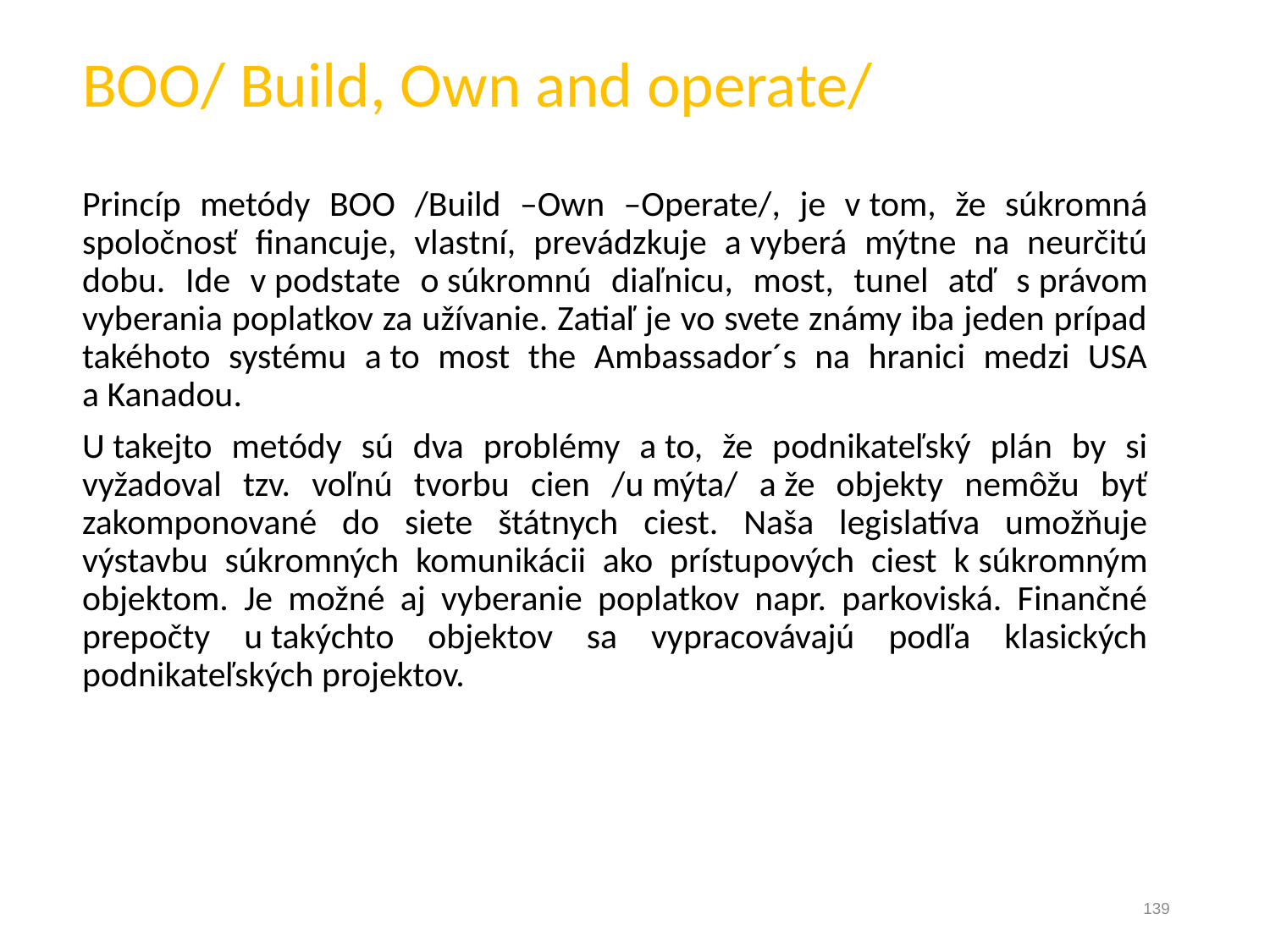

BOO/ Build, Own and operate/

Princíp metódy BOO /Build –Own –Operate/, je v tom, že súkromná spoločnosť financuje, vlastní, prevádzkuje a vyberá mýtne na neurčitú dobu. Ide v podstate o súkromnú diaľnicu, most, tunel atď s právom vyberania poplatkov za užívanie. Zatiaľ je vo svete známy iba jeden prípad takéhoto systému a to most the Ambassador´s na hranici medzi USA a Kanadou.
U takejto metódy sú dva problémy a to, že podnikateľský plán by si vyžadoval tzv. voľnú tvorbu cien /u mýta/ a že objekty nemôžu byť zakomponované do siete štátnych ciest. Naša legislatíva umožňuje výstavbu súkromných komunikácii ako prístupových ciest k súkromným objektom. Je možné aj vyberanie poplatkov napr. parkoviská. Finančné prepočty u takýchto objektov sa vypracovávajú podľa klasických podnikateľských projektov.

139